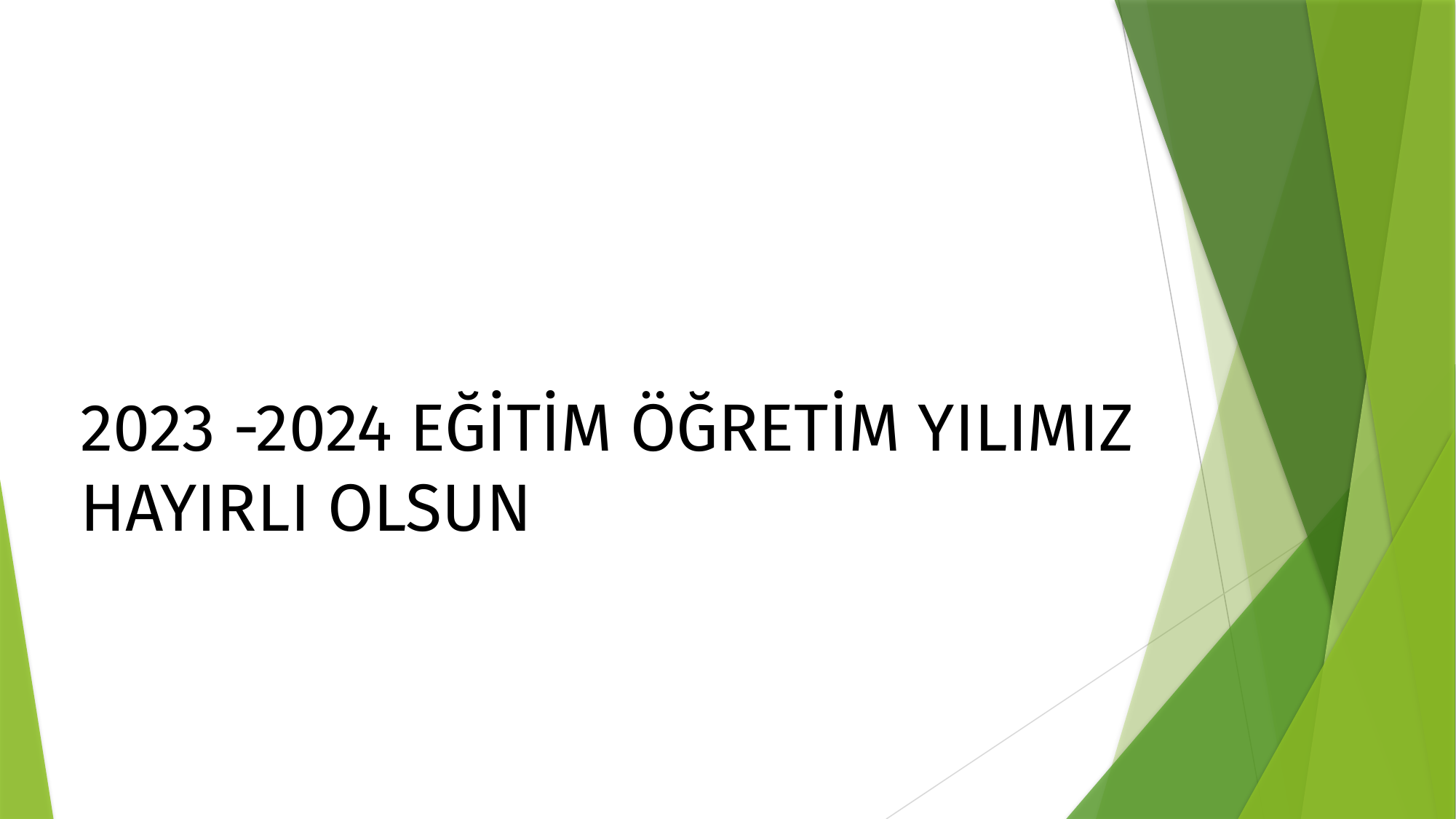

2023 -2024 EĞİTİM ÖĞRETİM YILIMIZ HAYIRLI OLSUN